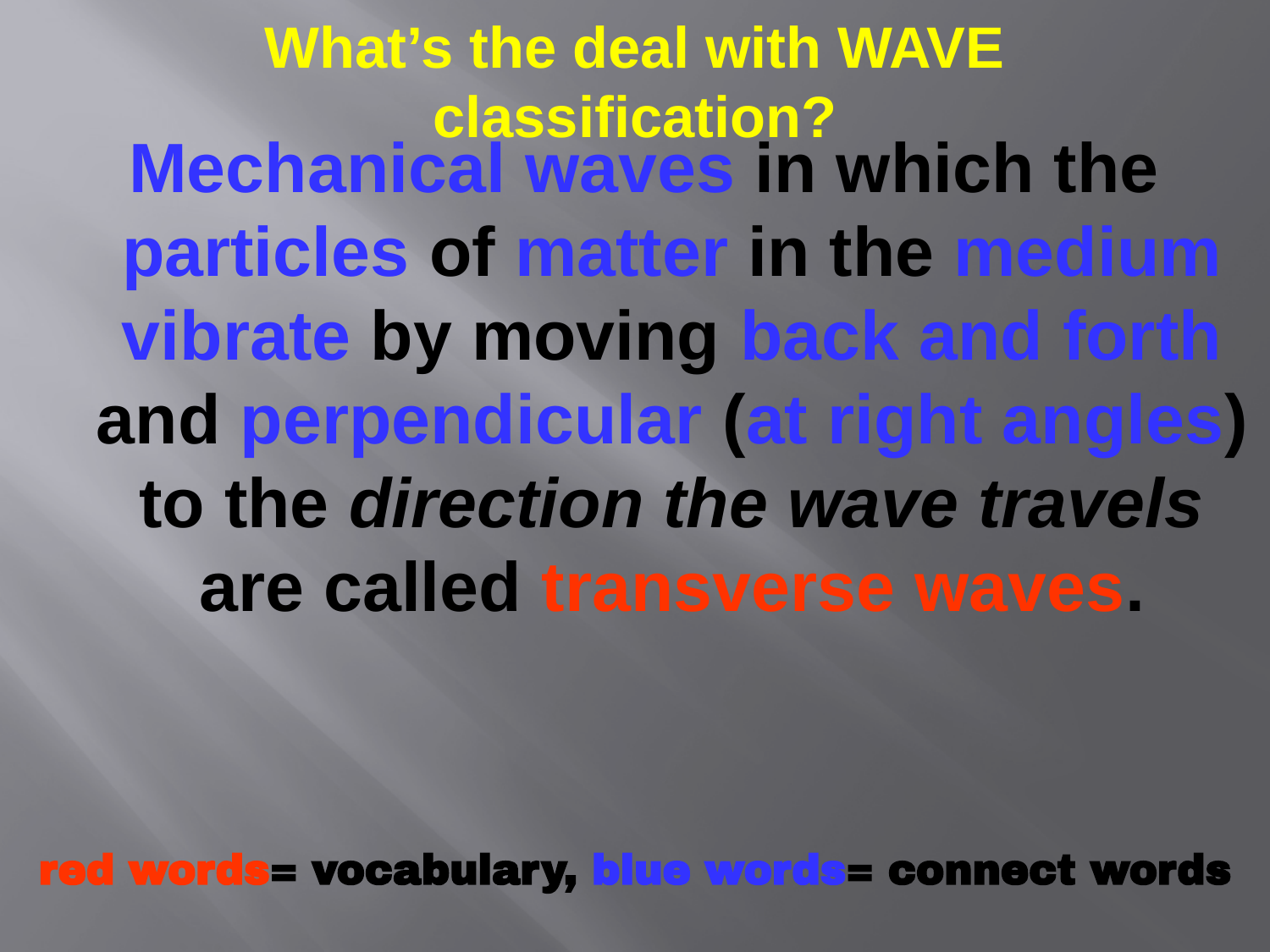

# What’s the deal with WAVE classification?
Mechanical waves in which the particles of matter in the medium vibrate by moving back and forth and perpendicular (at right angles) to the direction the wave travels are called transverse waves.
red words= vocabulary, blue words= connect words